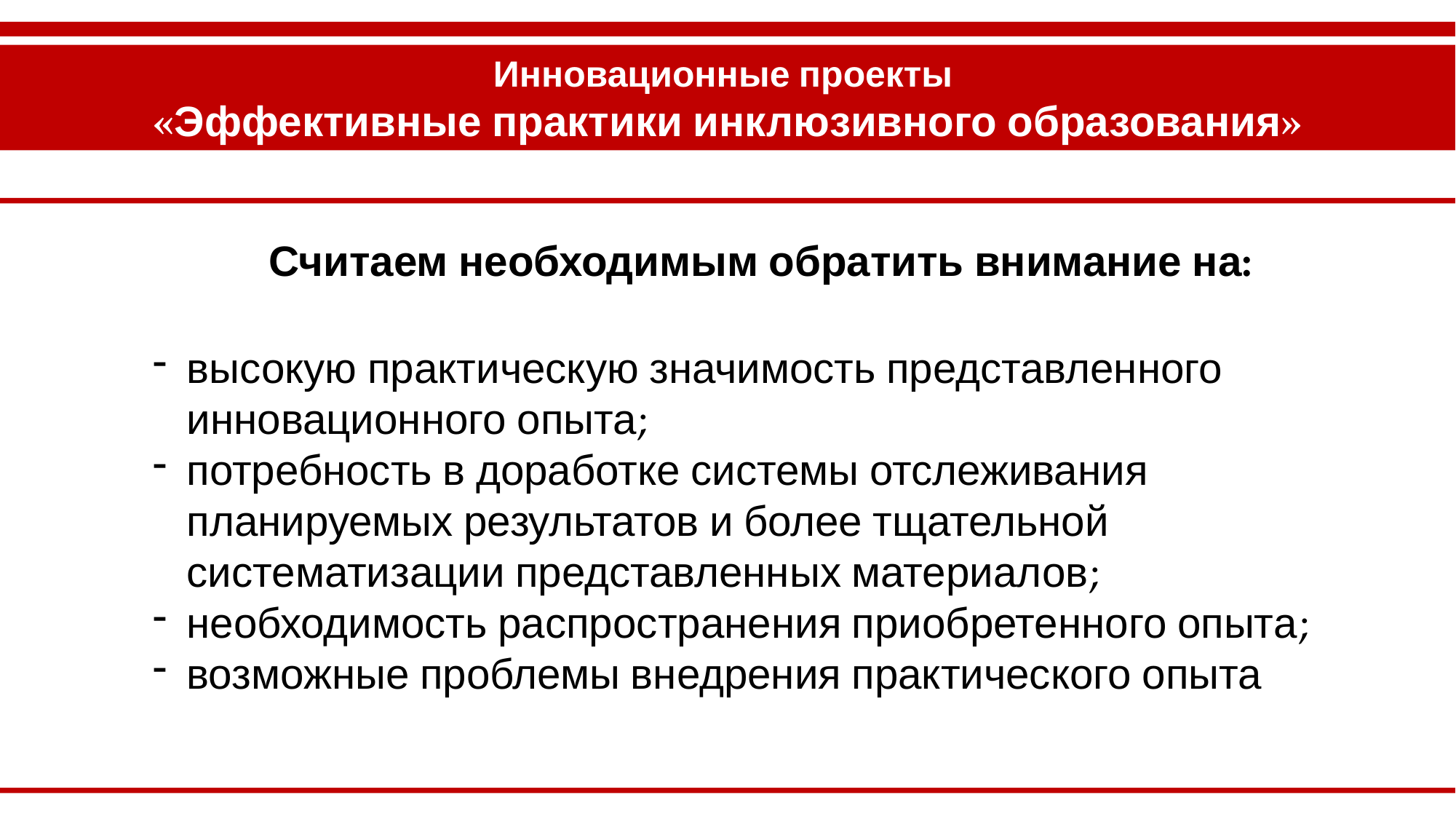

Инновационные проекты
«Эффективные практики инклюзивного образования»

Считаем необходимым обратить внимание на:

высокую практическую значимость представленного инновационного опыта;
потребность в доработке системы отслеживания планируемых результатов и более тщательной систематизации представленных материалов;
необходимость распространения приобретенного опыта;
возможные проблемы внедрения практического опыта